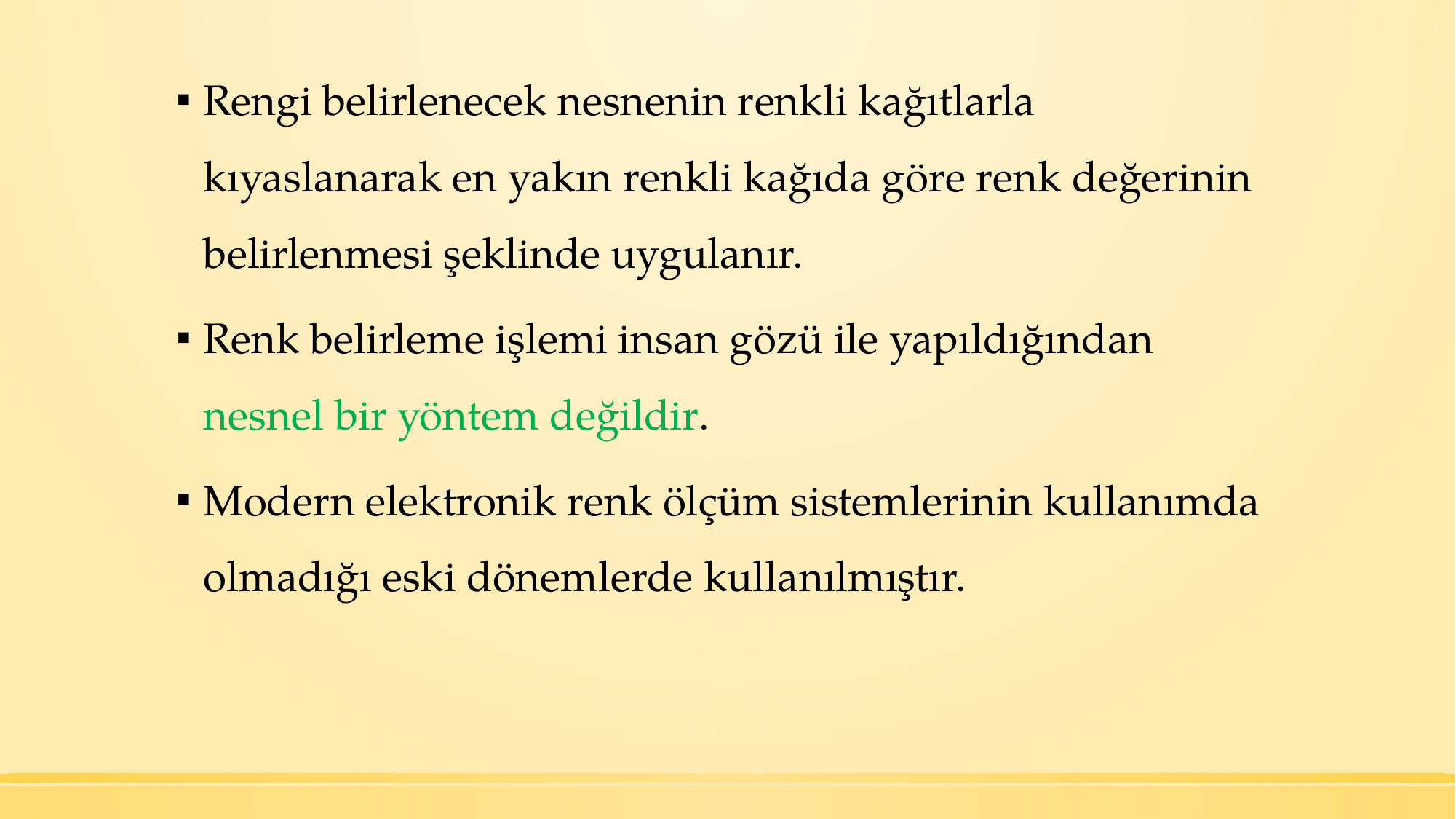

Rengi belirlenecek nesnenin renkli kağıtlarla kıyaslanarak en yakın renkli kağıda göre renk değerinin belirlenmesi şeklinde uygulanır.
Renk belirleme işlemi insan gözü ile yapıldığından nesnel bir yöntem değildir.
Modern elektronik renk ölçüm sistemlerinin kullanımda olmadığı eski dönemlerde kullanılmıştır.